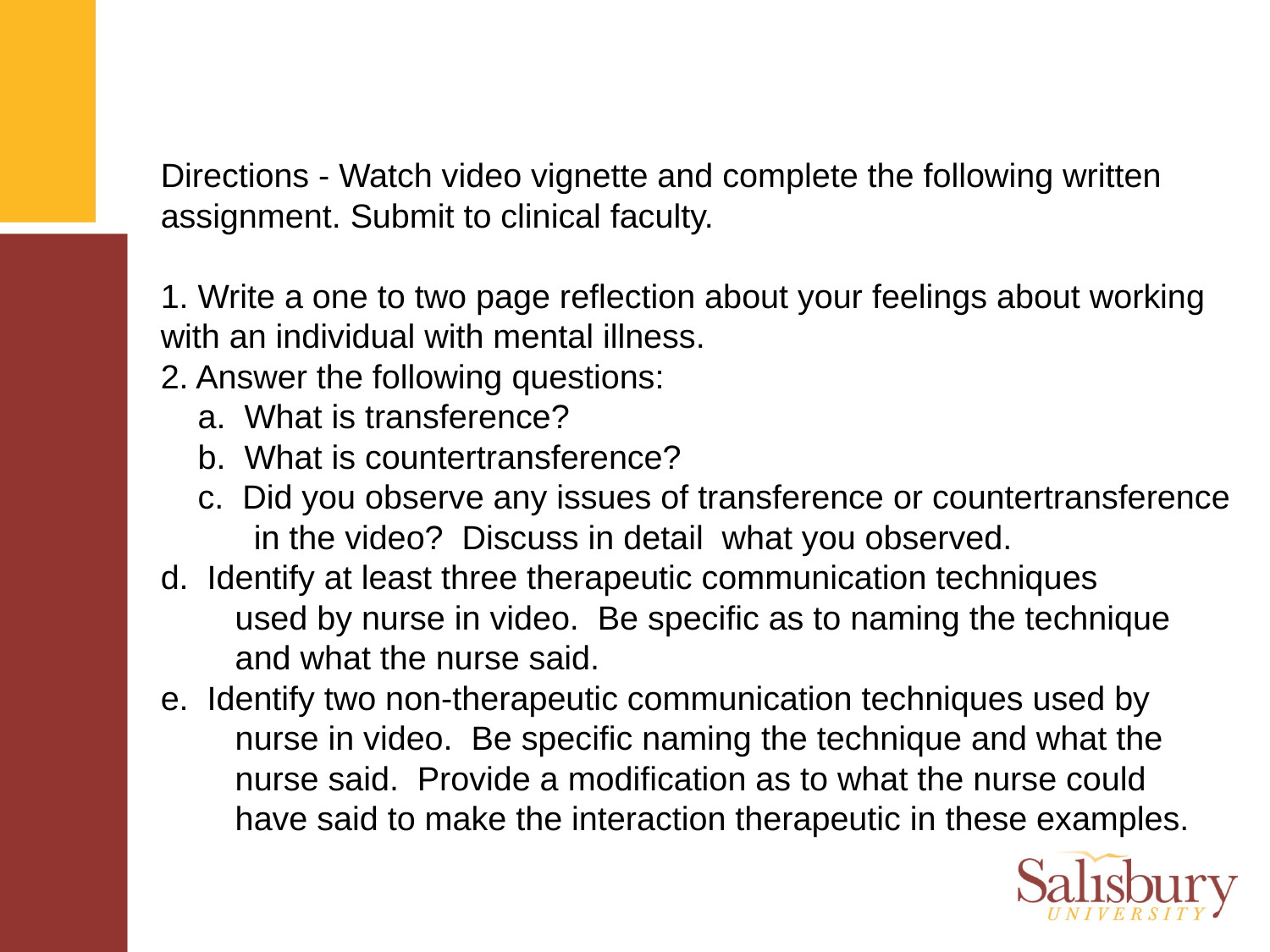

Directions - Watch video vignette and complete the following written assignment. Submit to clinical faculty.
1. Write a one to two page reflection about your feelings about working with an individual with mental illness.
2. Answer the following questions:
    a.  What is transference?
    b.  What is countertransference?
    c.  Did you observe any issues of transference or countertransference
          in the video?  Discuss in detail  what you observed.
d.  Identify at least three therapeutic communication techniques
        used by nurse in video.  Be specific as to naming the technique
        and what the nurse said.
e.  Identify two non-therapeutic communication techniques used by
        nurse in video.  Be specific naming the technique and what the
        nurse said.  Provide a modification as to what the nurse could
        have said to make the interaction therapeutic in these examples.